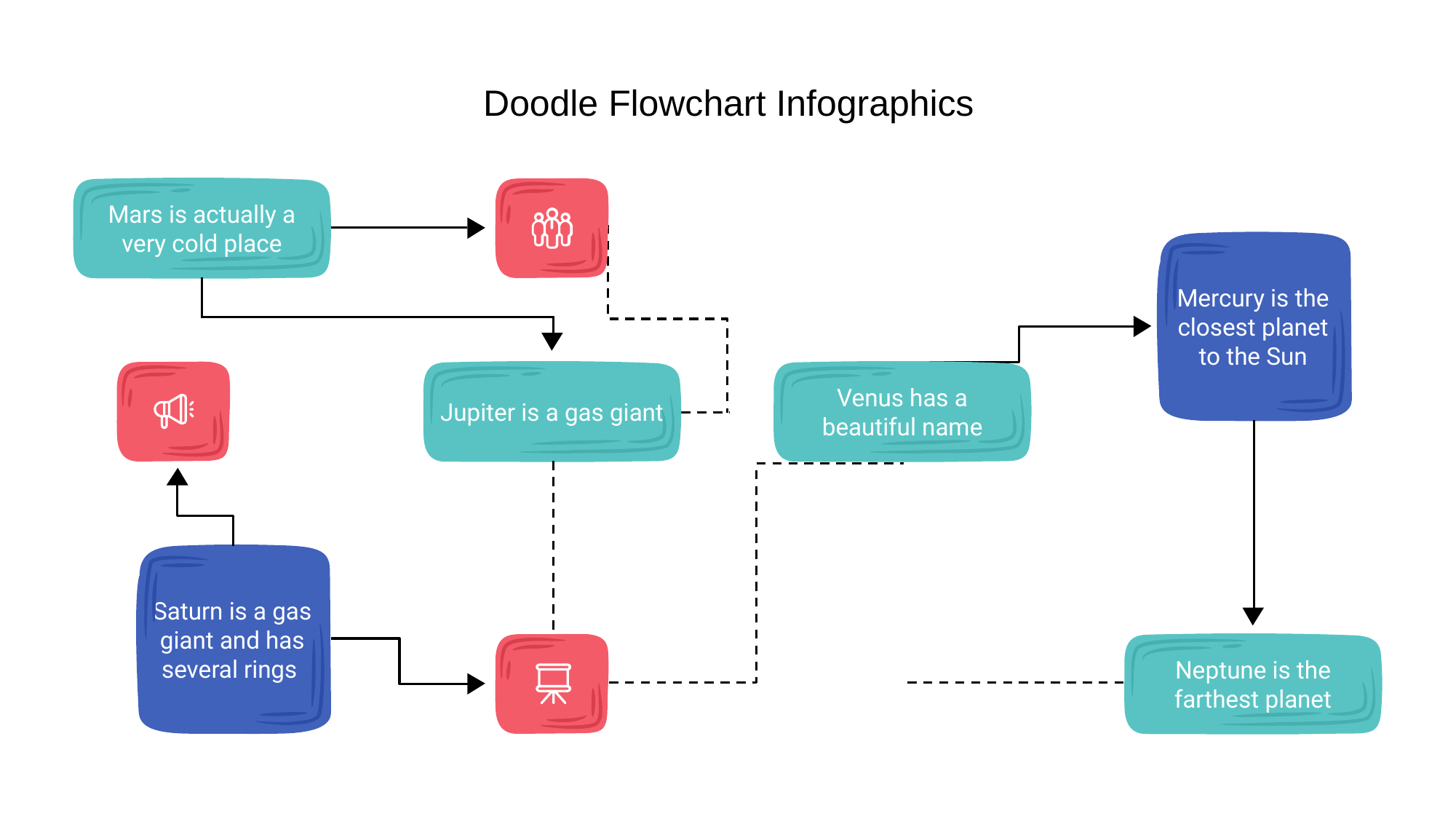

# Doodle Flowchart Infographics
Mars is actually a very cold place

Mercury is the closest planet to the Sun

Jupiter is a gas giant

Venus has a beautiful name

Saturn is a gas giant and has several rings

Neptune is the farthest planet